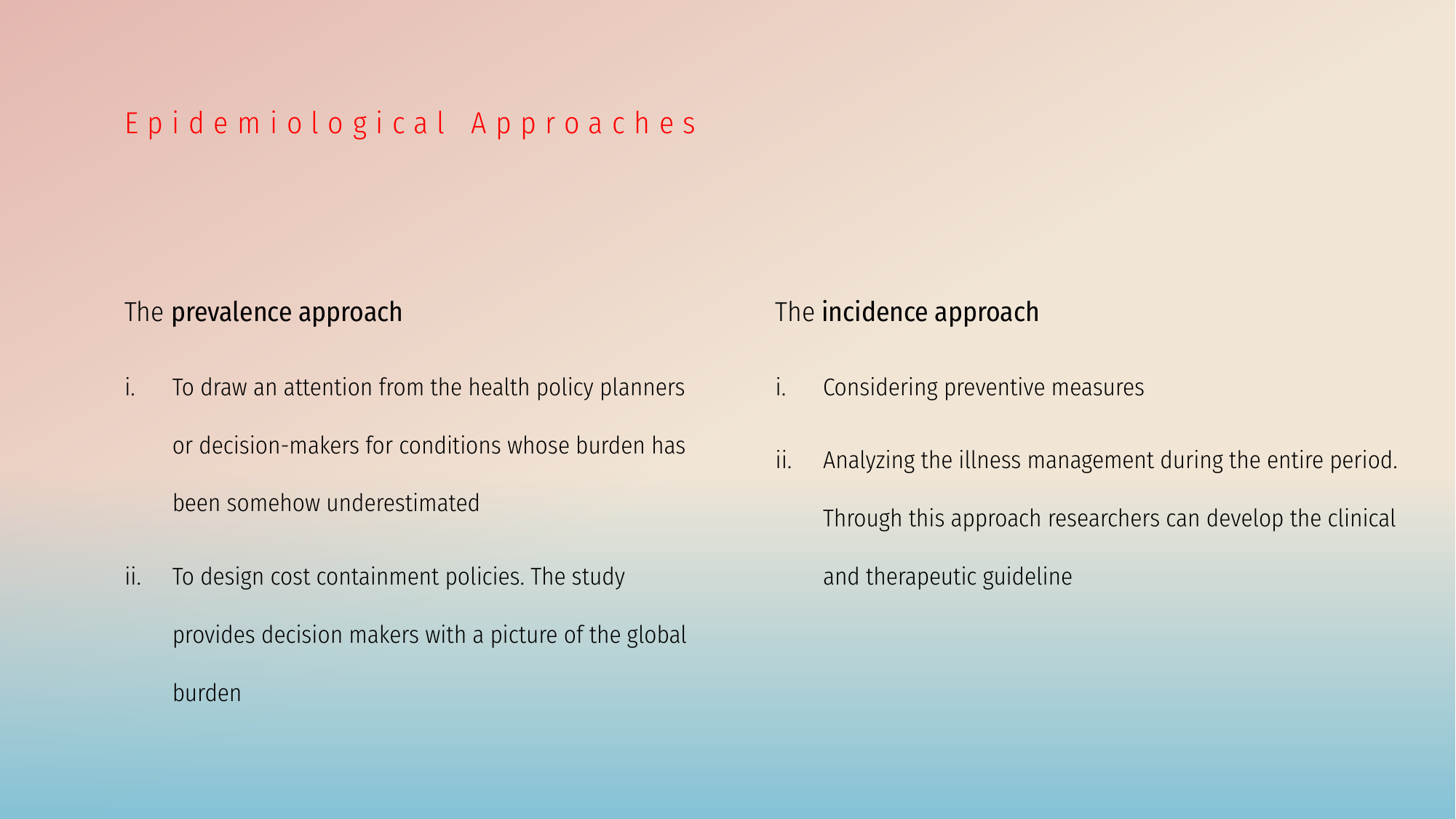

# Epidemiological Approaches
The prevalence approach
To draw an attention from the health policy planners or decision-makers for conditions whose burden has been somehow underestimated
To design cost containment policies. The study provides decision makers with a picture of the global burden
The incidence approach
Considering preventive measures
Analyzing the illness management during the entire period. Through this approach researchers can develop the clinical and therapeutic guideline